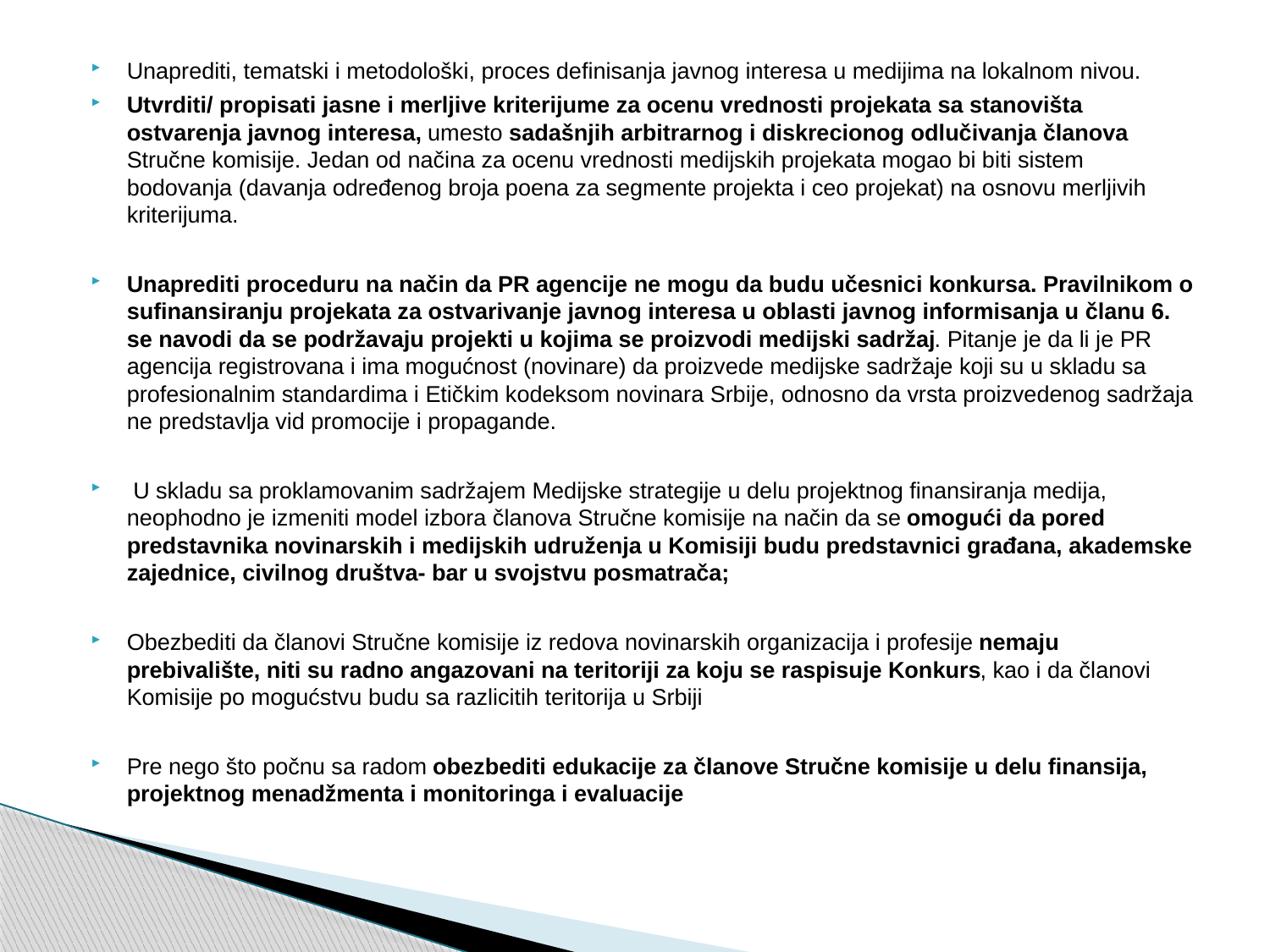

Unaprediti, tematski i metodološki, proces definisanja javnog interesa u medijima na lokalnom nivou.
Utvrditi/ propisati jasne i merljive kriterijume za ocenu vrednosti projekata sa stanovišta ostvarenja javnog interesa, umesto sadašnjih arbitrarnog i diskrecionog odlučivanja članova Stručne komisije. Jedan od načina za ocenu vrednosti medijskih projekata mogao bi biti sistem bodovanja (davanja određenog broja poena za segmente projekta i ceo projekat) na osnovu merljivih kriterijuma.

Unaprediti proceduru na način da PR agencije ne mogu da budu učesnici konkursa. Pravilnikom o sufinansiranju projekata za ostvarivanje javnog interesa u oblasti javnog informisanja u članu 6. se navodi da se podržavaju projekti u kojima se proizvodi medijski sadržaj. Pitanje je da li je PR agencija registrovana i ima mogućnost (novinare) da proizvede medijske sadržaje koji su u skladu sa profesionalnim standardima i Etičkim kodeksom novinara Srbije, odnosno da vrsta proizvedenog sadržaja ne predstavlja vid promocije i propagande.

 U skladu sa proklamovanim sadržajem Medijske strategije u delu projektnog finansiranja medija, neophodno je izmeniti model izbora članova Stručne komisije na način da se omogući da pored predstavnika novinarskih i medijskih udruženja u Komisiji budu predstavnici građana, akademske zajednice, civilnog društva- bar u svojstvu posmatrača;

Obezbediti da članovi Stručne komisije iz redova novinarskih organizacija i profesije nemaju prebivalište, niti su radno angazovani na teritoriji za koju se raspisuje Konkurs, kao i da članovi Komisije po mogućstvu budu sa razlicitih teritorija u Srbiji

Pre nego što počnu sa radom obezbediti edukacije za članove Stručne komisije u delu finansija, projektnog menadžmenta i monitoringa i evaluacije